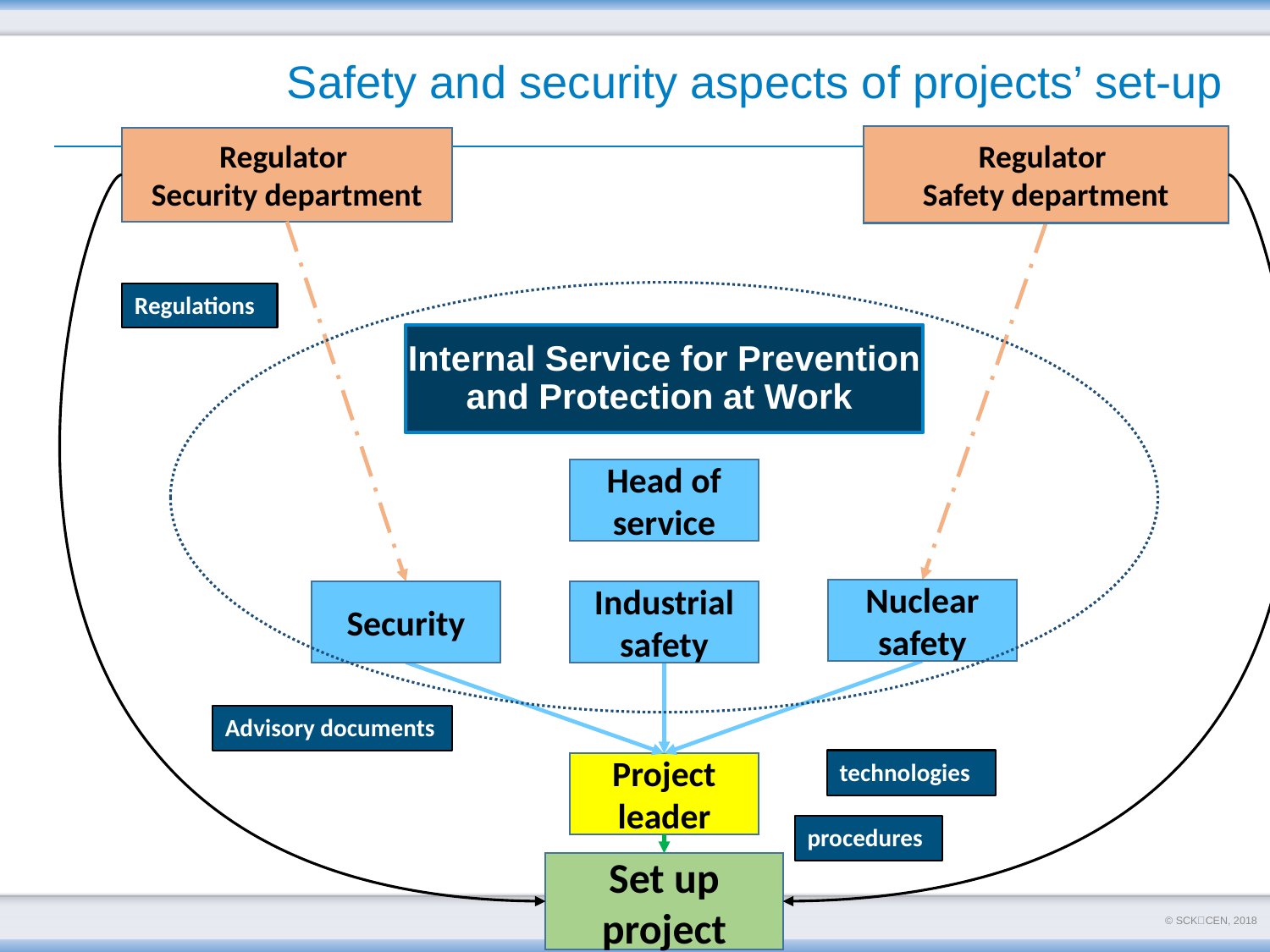

# Safety and security aspects of projects’ set-up
Regulator
Safety department
Regulator
Security department

Regulations

Internal Service for Prevention and Protection at Work
Head of service
Nuclear safety
Security
Industrial safety
Advisory documents
technologies
Project leader
procedures
Set up project